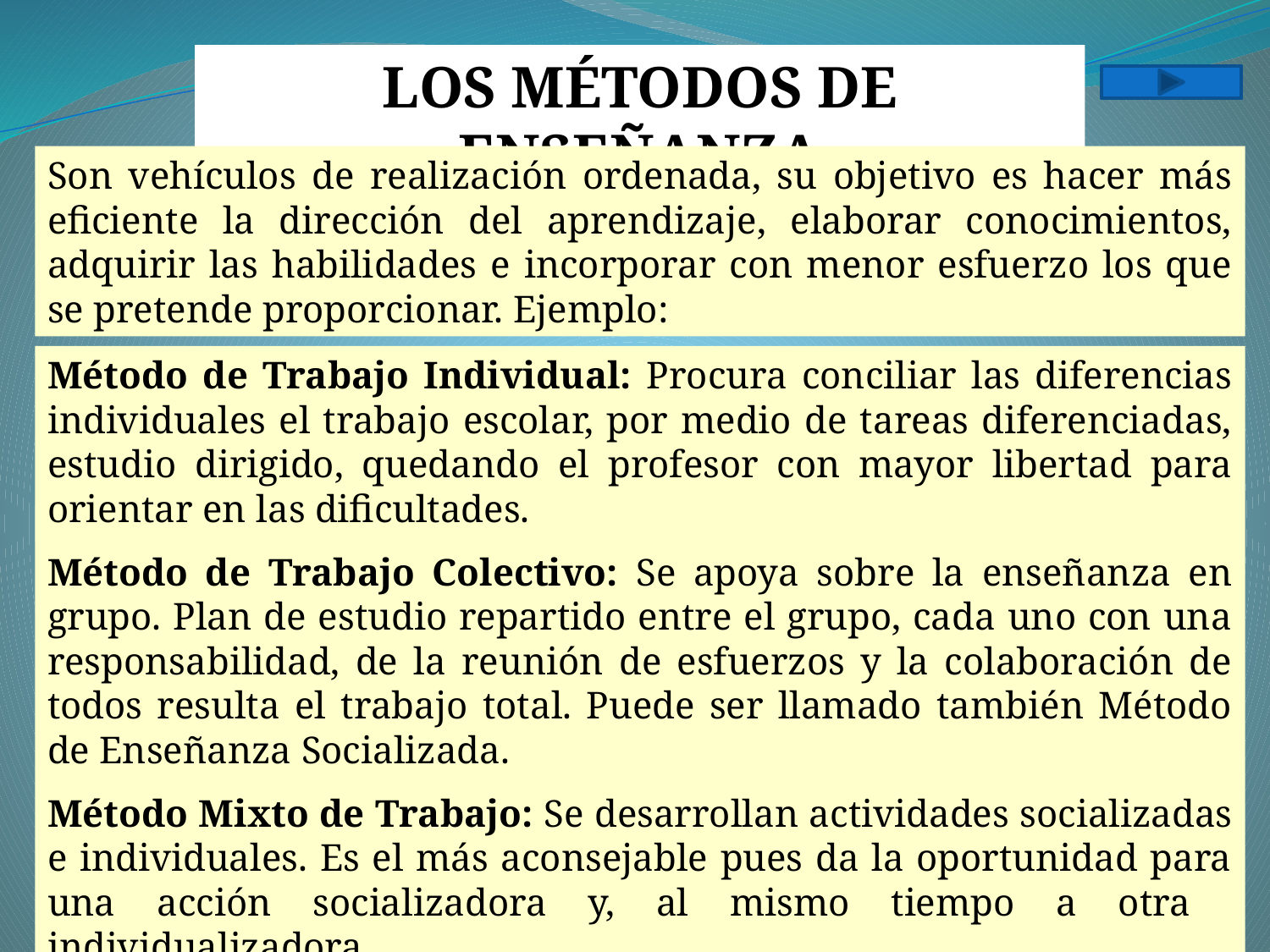

LOS MÉTODOS DE ENSEÑANZA

Son vehículos de realización ordenada, su objetivo es hacer más eficiente la dirección del aprendizaje, elaborar conocimientos, adquirir las habilidades e incorporar con menor esfuerzo los que se pretende proporcionar. Ejemplo:
Método de Trabajo Individual: Procura conciliar las diferencias individuales el trabajo escolar, por medio de tareas diferenciadas, estudio dirigido, quedando el profesor con mayor libertad para orientar en las dificultades.

Método de Trabajo Colectivo: Se apoya sobre la enseñanza en grupo. Plan de estudio repartido entre el grupo, cada uno con una responsabilidad, de la reunión de esfuerzos y la colaboración de todos resulta el trabajo total. Puede ser llamado también Método de Enseñanza Socializada.

Método Mixto de Trabajo: Se desarrollan actividades socializadas e individuales. Es el más aconsejable pues da la oportunidad para una acción socializadora y, al mismo tiempo a otra  individualizadora.